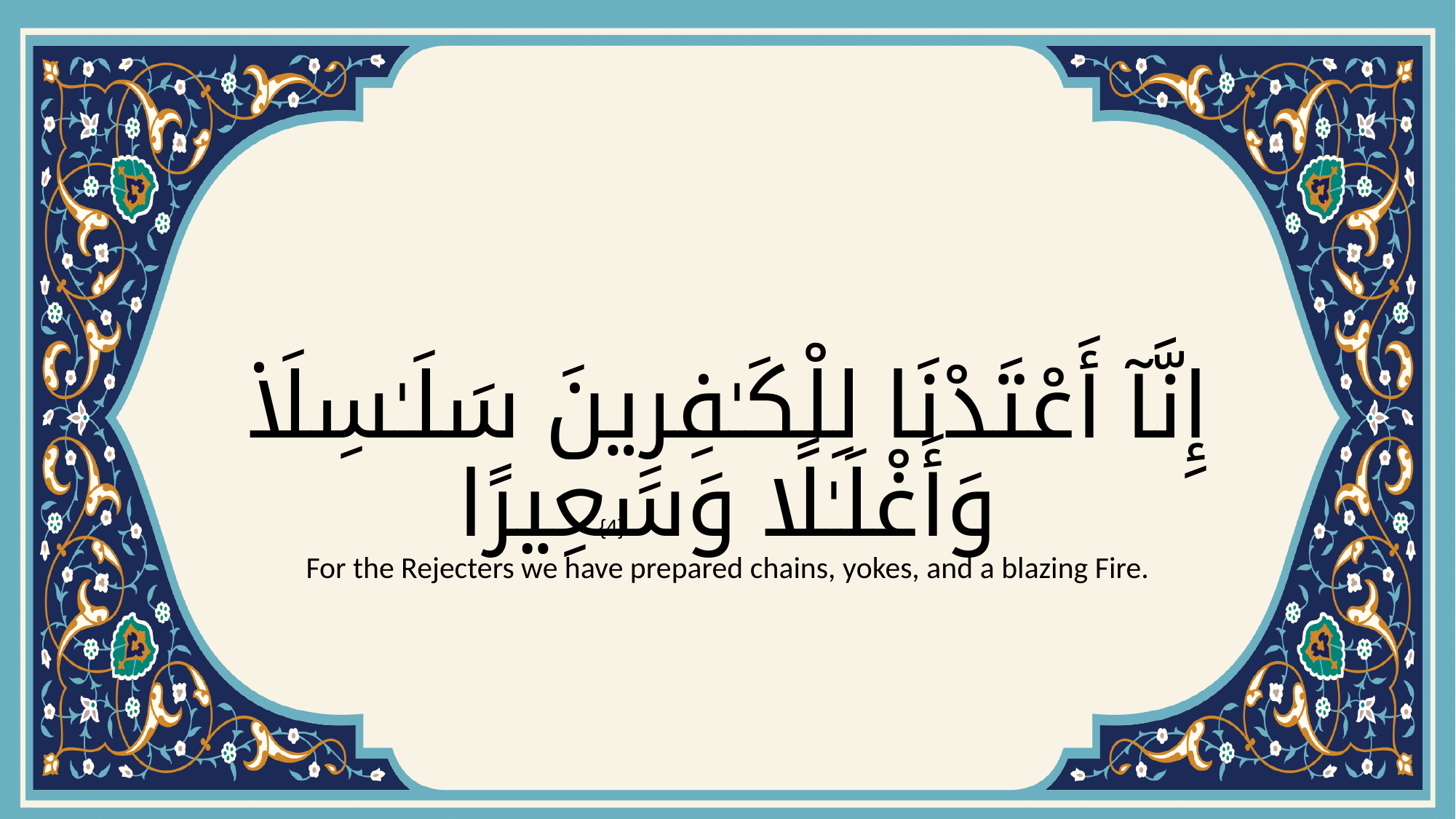

# إِنَّآ أَعْتَدْنَا لِلْكَـٰفِرِينَ سَلَـٰسِلَا۟ وَأَغْلَـٰلًا وَسَعِيرًا
{4}
For the Rejecters we have prepared chains, yokes, and a blazing Fire.